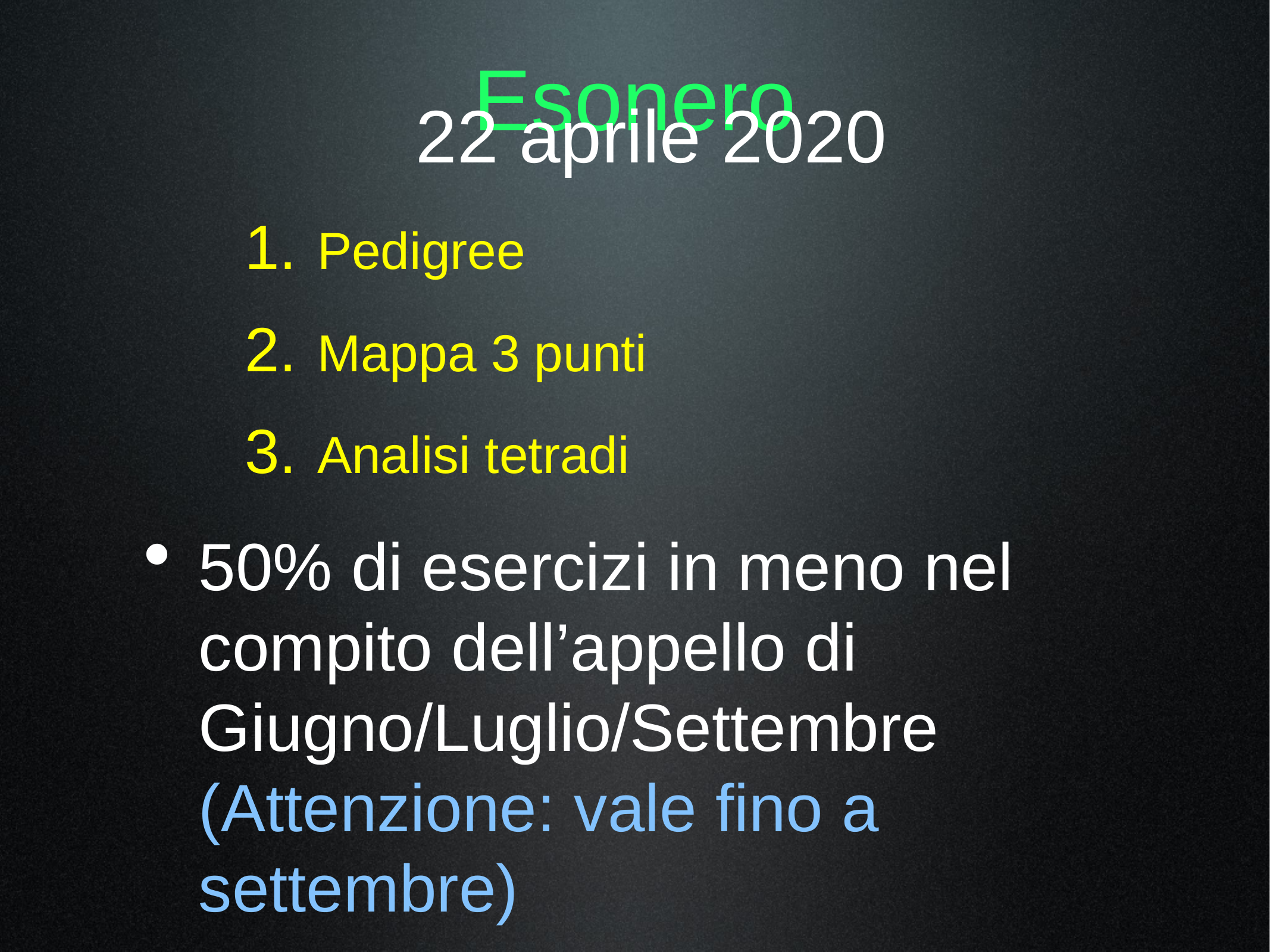

# Esonero
22 aprile 2020
Pedigree
Mappa 3 punti
Analisi tetradi
50% di esercizi in meno nel compito dell’appello di Giugno/Luglio/Settembre  (Attenzione: vale fino a settembre)